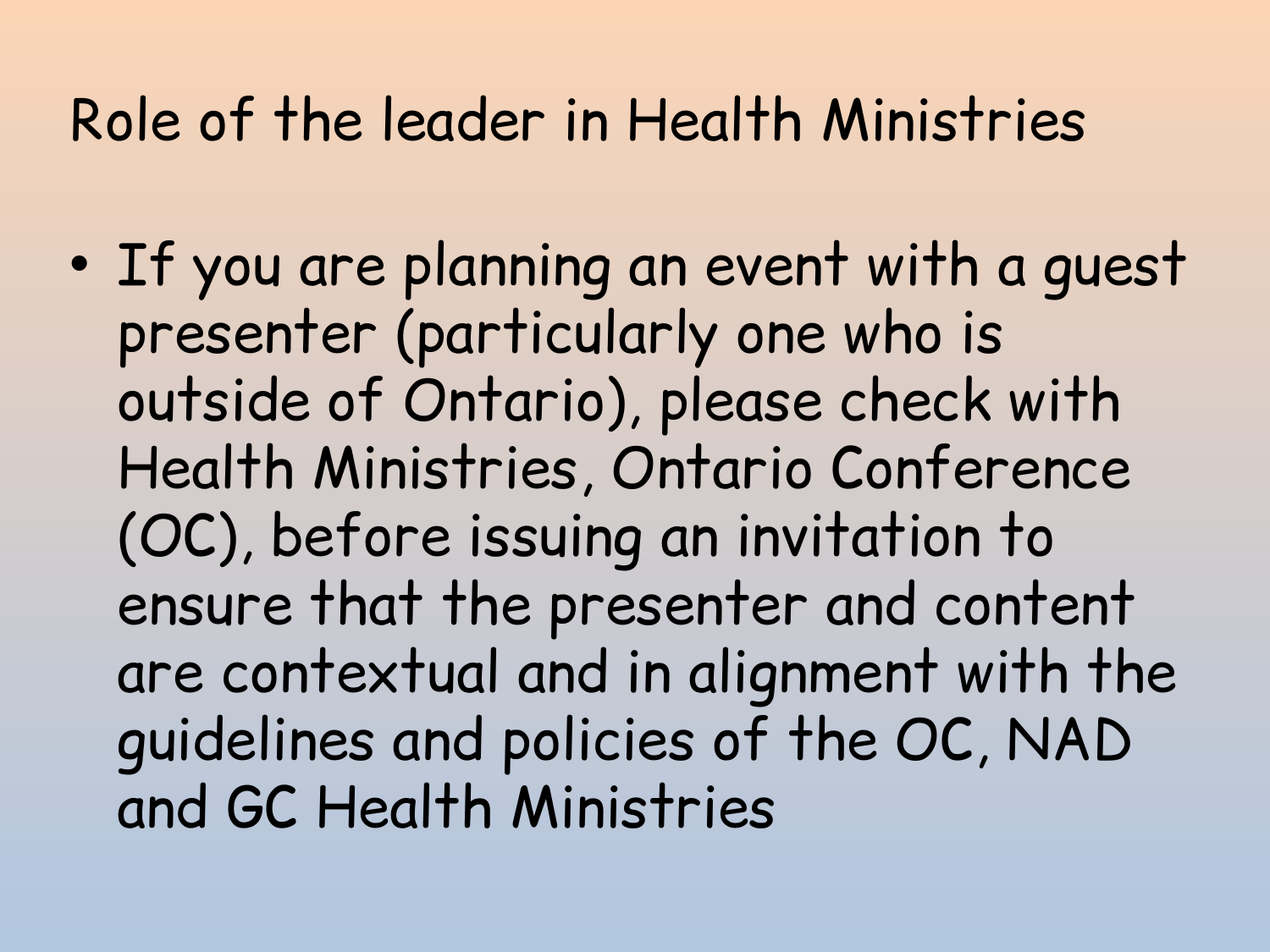

# Role of the leader in Health Ministries
If you are planning an event with a guest presenter (particularly one who is outside of Ontario), please check with Health Ministries, Ontario Conference (OC), before issuing an invitation to ensure that the presenter and content are contextual and in alignment with the guidelines and policies of the OC, NAD and GC Health Ministries